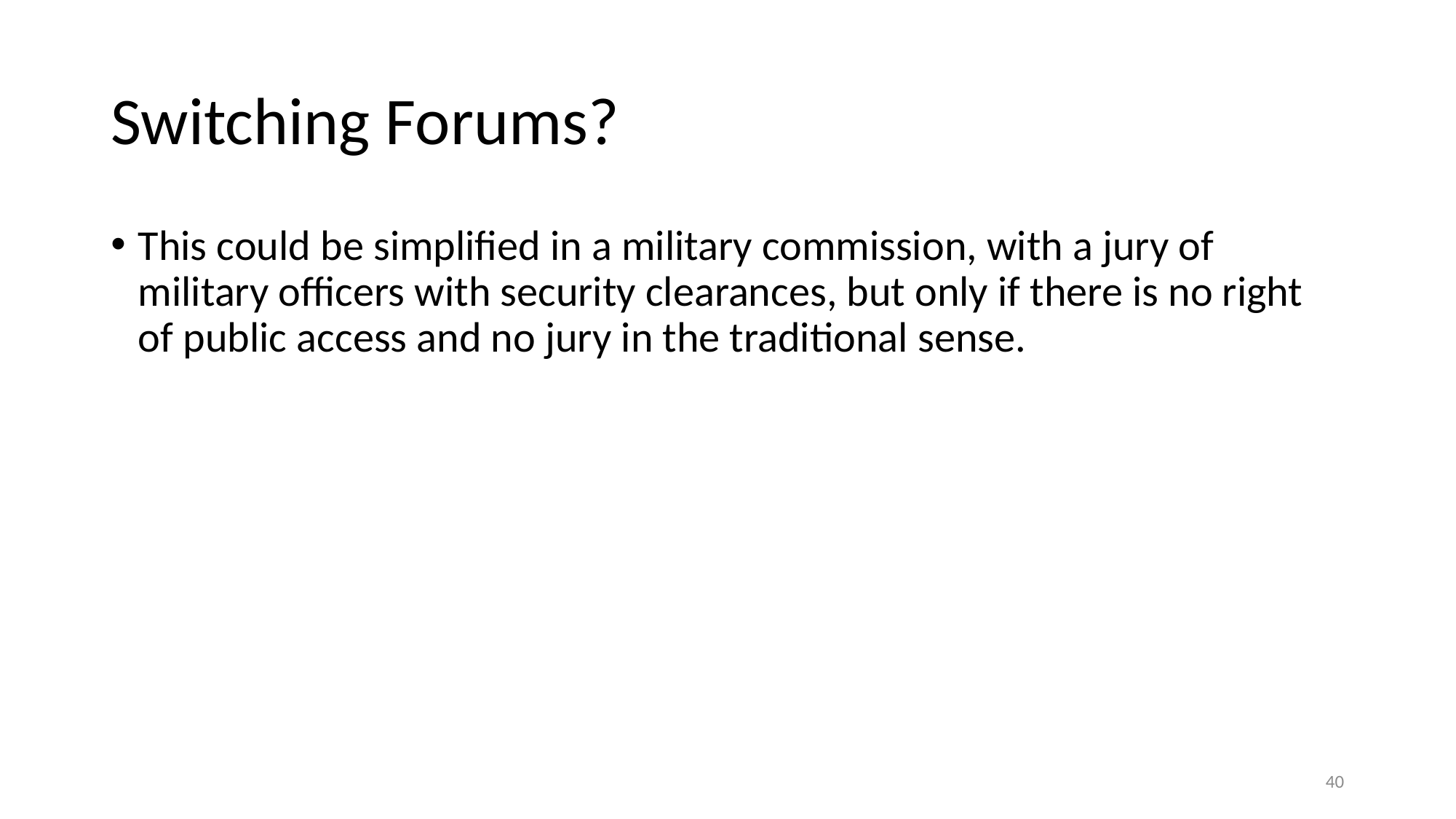

# Switching Forums?
This could be simplified in a military commission, with a jury of military officers with security clearances, but only if there is no right of public access and no jury in the traditional sense.
40